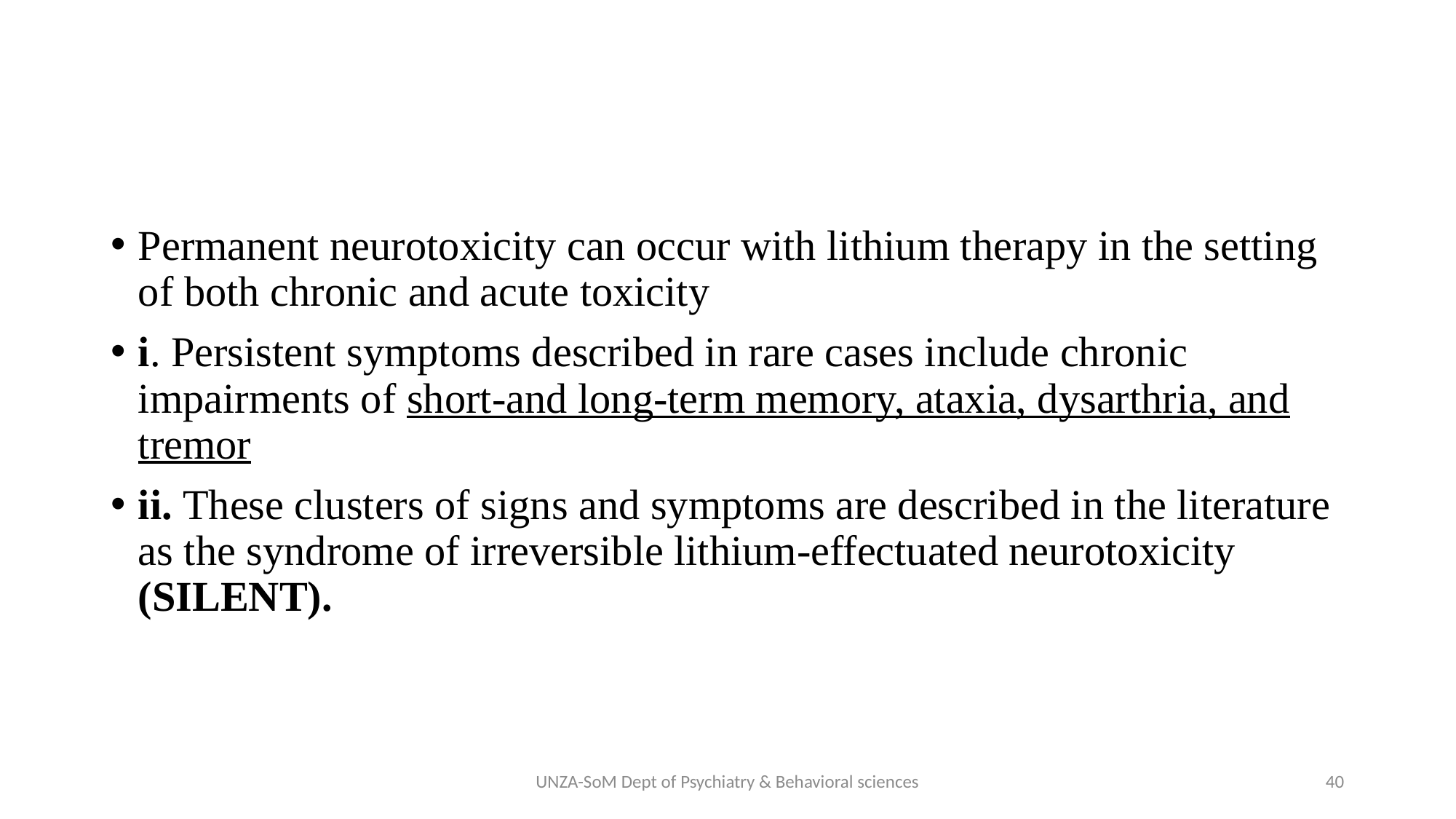

#
Permanent neurotoxicity can occur with lithium therapy in the setting of both chronic and acute toxicity
i. Persistent symptoms described in rare cases include chronic impairments of short-and long-term memory, ataxia, dysarthria, and tremor
ii. These clusters of signs and symptoms are described in the literature as the syndrome of irreversible lithium-effectuated neurotoxicity (SILENT).
UNZA-SoM Dept of Psychiatry & Behavioral sciences
40